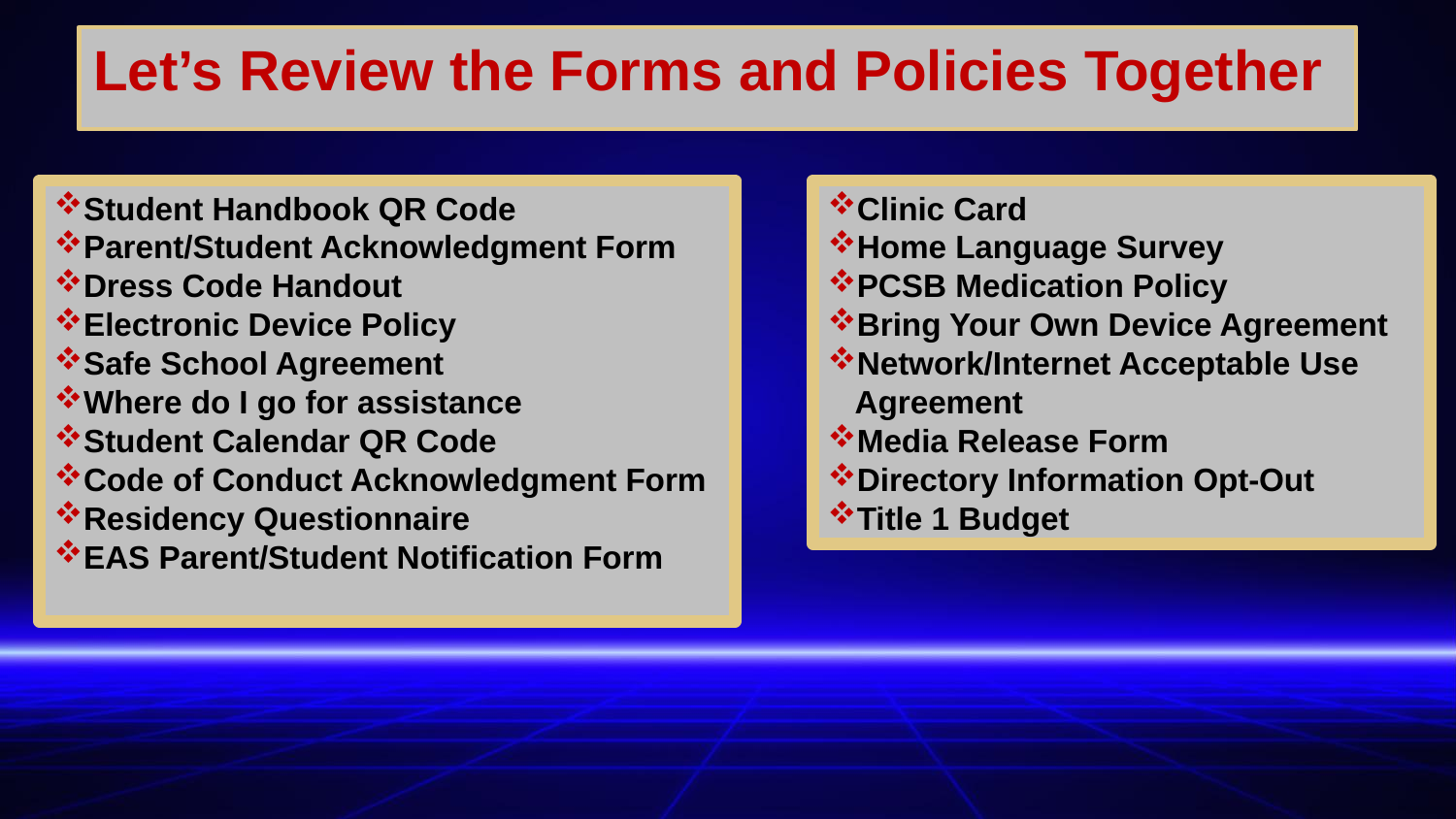

Let’s Review the Forms and Policies Together
Student Handbook QR Code
Parent/Student Acknowledgment Form
Dress Code Handout
Electronic Device Policy
Safe School Agreement
Where do I go for assistance
Student Calendar QR Code
Code of Conduct Acknowledgment Form
Residency Questionnaire
EAS Parent/Student Notification Form

Clinic Card
Home Language Survey
PCSB Medication Policy
Bring Your Own Device Agreement
Network/Internet Acceptable Use Agreement
Media Release Form
Directory Information Opt-Out
Title 1 Budget